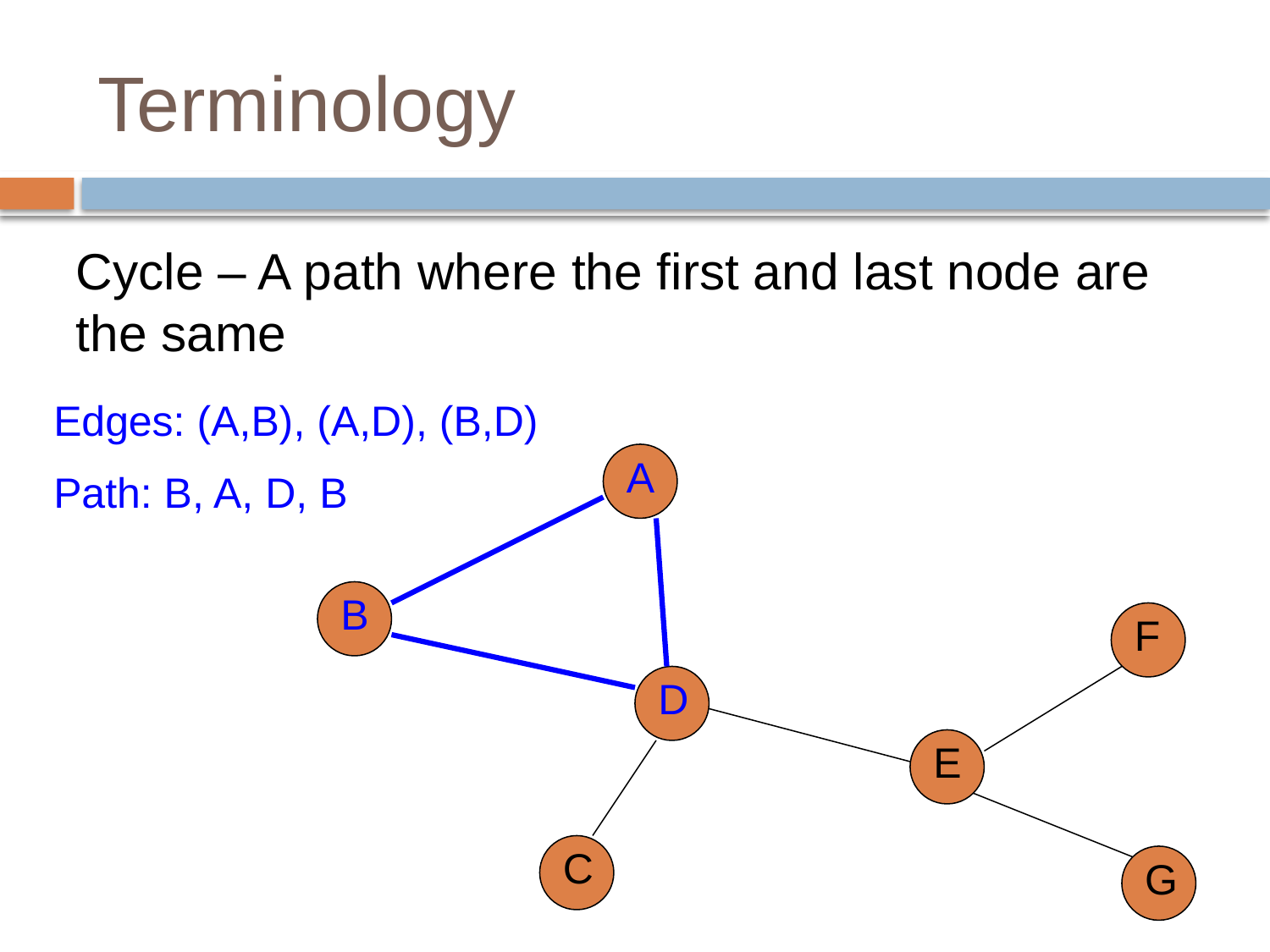

# Terminology
Cycle – A path where the first and last node are the same
Edges: (A,B), (A,D), (B,D)
Path: B, A, D, B

A

B

F

D

E

C

G